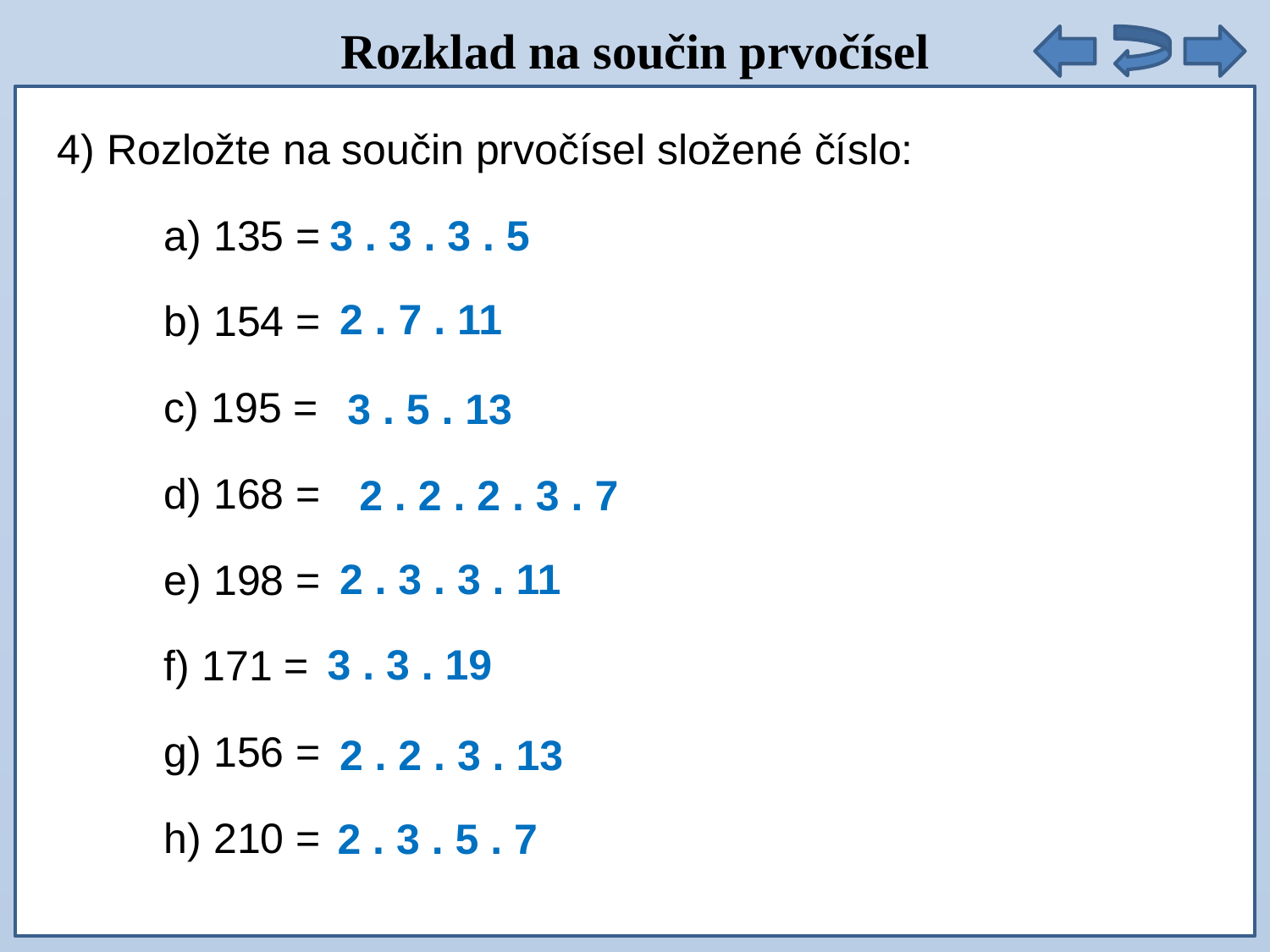

Rozklad na součin prvočísel

9 . 5 =
4) Rozložte na součin prvočísel složené číslo:
         a) 135 =
         b) 154 =
         c) 195 =
         d) 168 =
         e) 198 =
         f) 171 =
         g) 156 =
         h) 210 =
3 . 3 . 3 . 5
2 . 7 . 11
3 . 5 . 13
 2 . 2 . 2 . 3 . 7
2 . 3 . 3 . 11
3 . 3 . 19
2 . 2 . 3 . 13
2 . 3 . 5 . 7